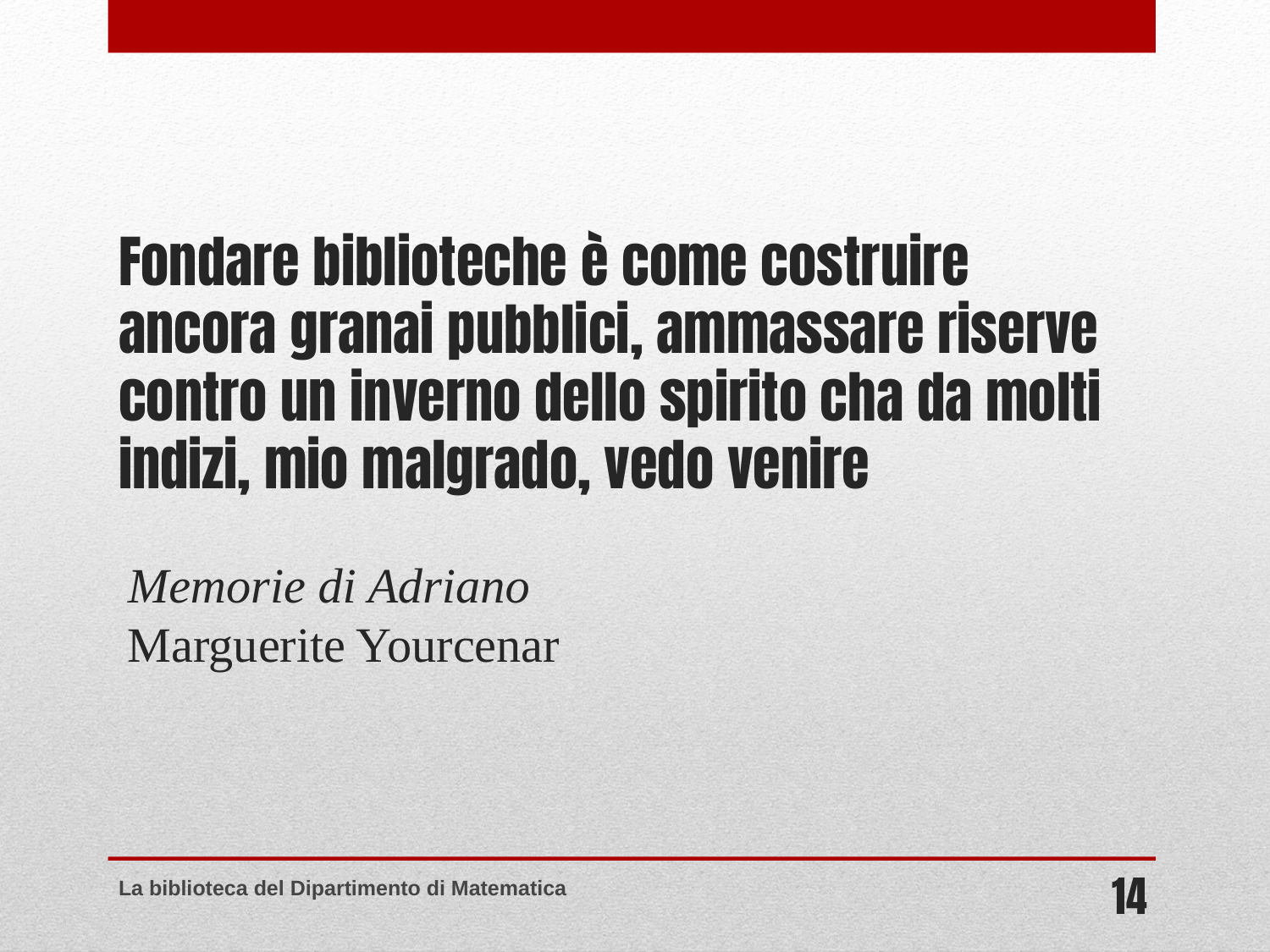

Fondare biblioteche è come costruire ancora granai pubblici, ammassare riserve contro un inverno dello spirito cha da molti indizi, mio malgrado, vedo venire
# Memorie di Adriano Marguerite Yourcenar
La biblioteca del Dipartimento di Matematica
14